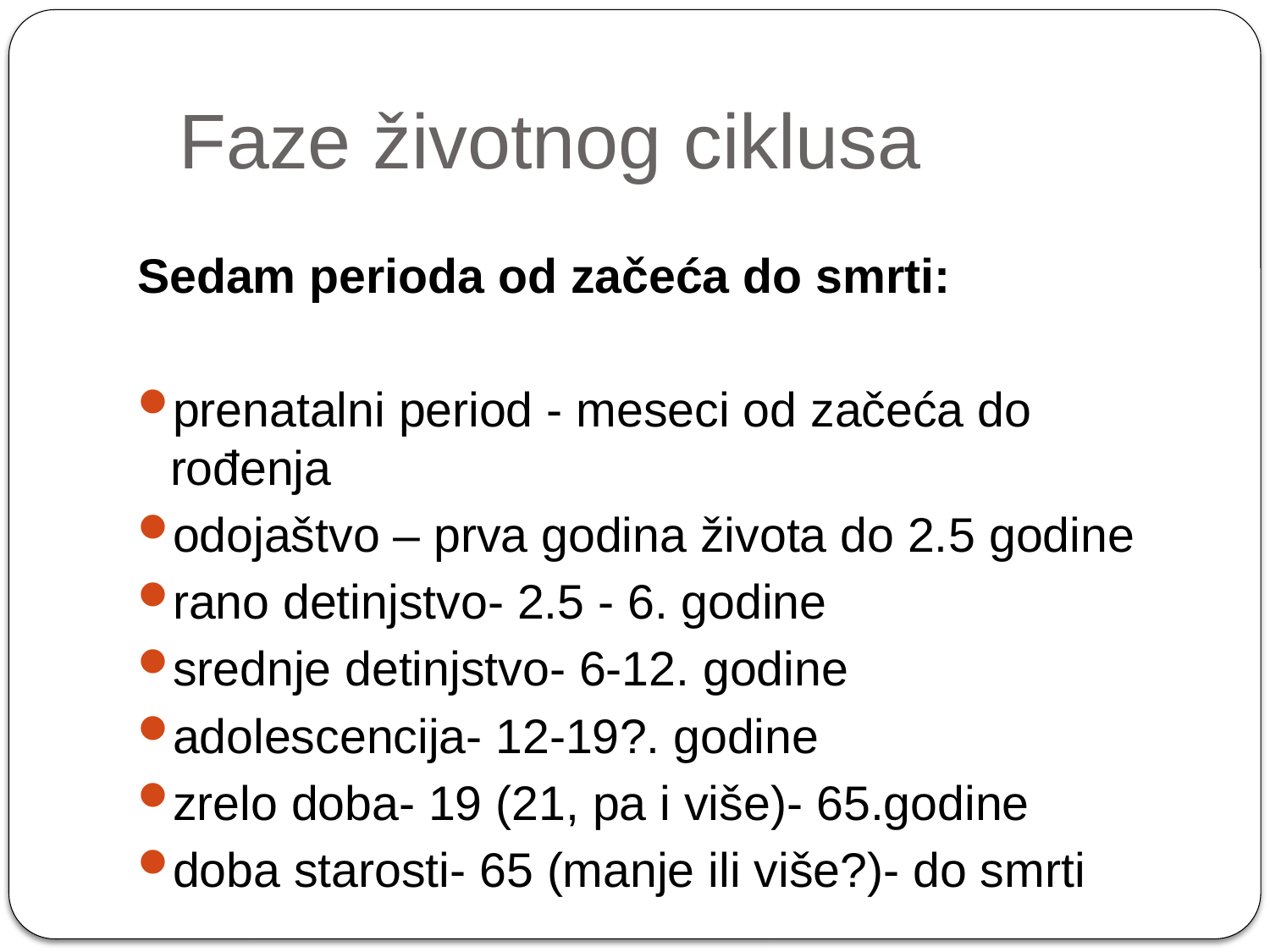

# Faze životnog ciklusa
Sedam perioda od začeća do smrti:

prenatalni period - meseci od začeća do rođenja
odojaštvo – prva godina života do 2.5 godine
rano detinjstvo- 2.5 - 6. godine
srednje detinjstvo- 6-12. godine
adolescencija- 12-19?. godine
zrelo doba- 19 (21, pa i više)- 65.godine
doba starosti- 65 (manje ili više?)- do smrti